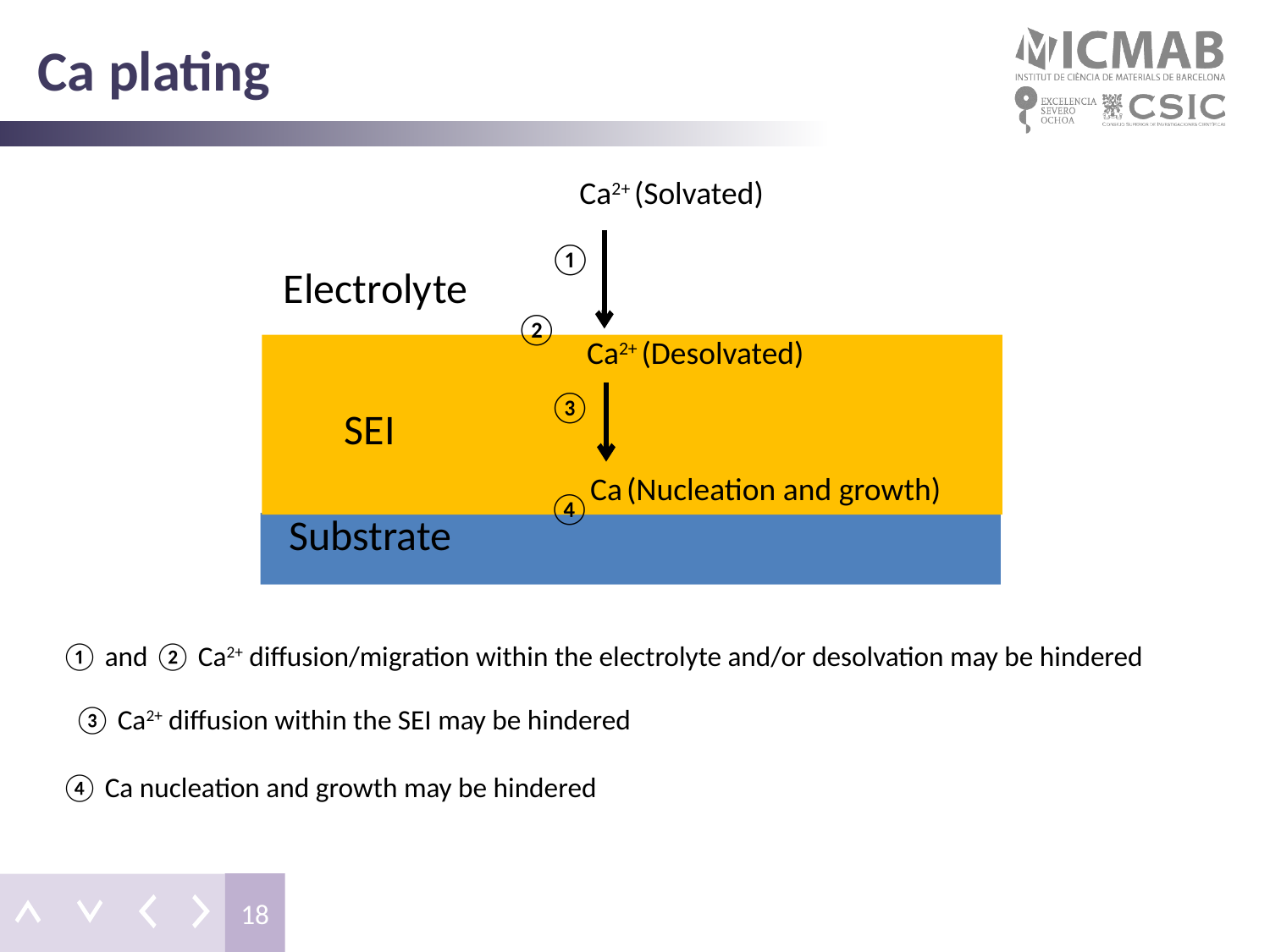

# Ca plating

Ca2+ (Solvated)
①
Electrolyte
②
Ca2+ (Desolvated)
③
SEI
Ca (Nucleation and growth)
④
Substrate

	① and ② Ca2+ diffusion/migration within the electrolyte and/or desolvation may be hindered

            ③ Ca2+ diffusion within the SEI may be hindered

	④ Ca nucleation and growth may be hindered
18